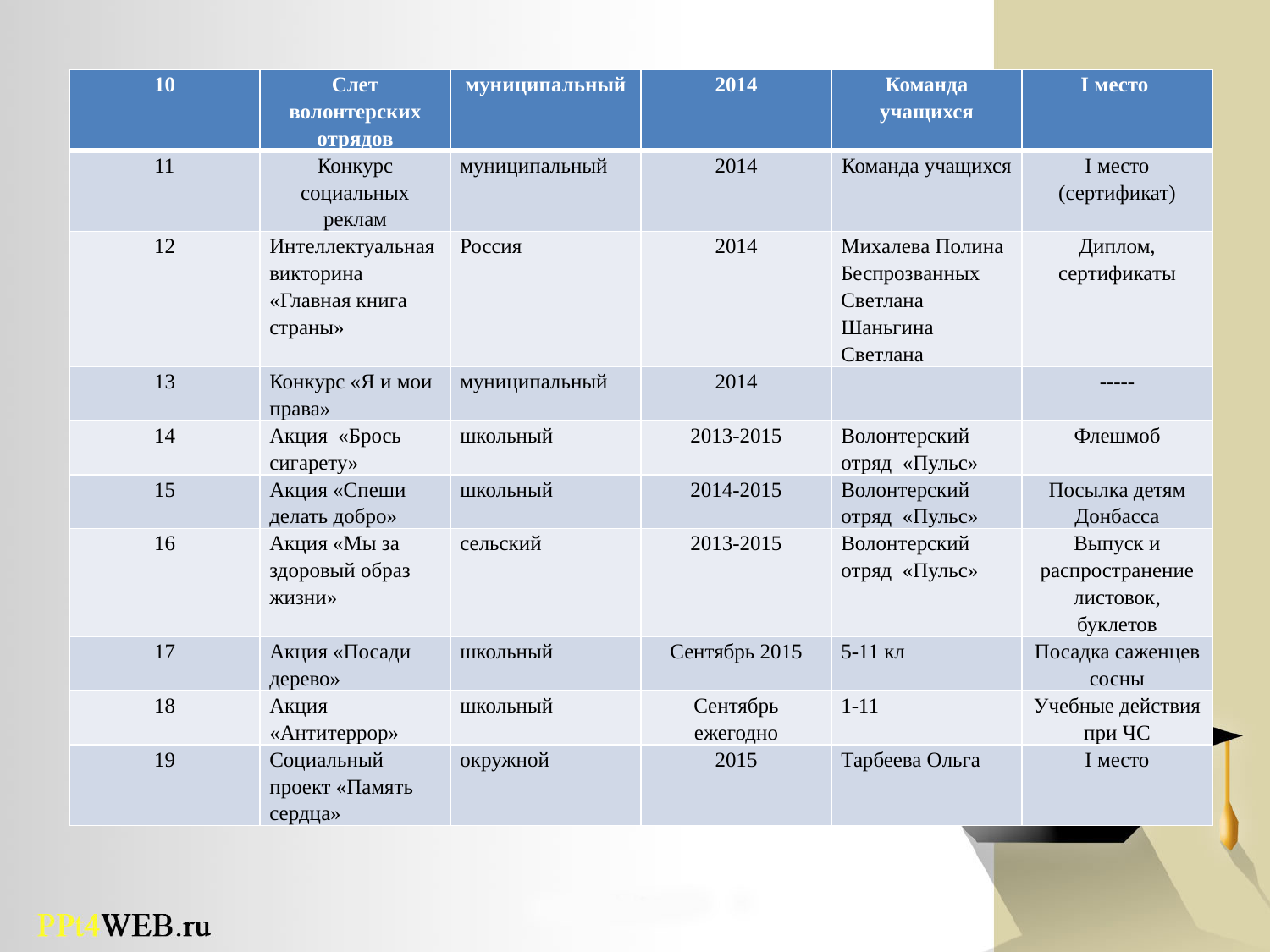

| 10 | Слет волонтерских отрядов | муниципальный | 2014 | Команда учащихся | I место |
| --- | --- | --- | --- | --- | --- |
| 11 | Конкурс социальных реклам | муниципальный | 2014 | Команда учащихся | I место (сертификат) |
| 12 | Интеллектуальная викторина «Главная книга страны» | Россия | 2014 | Михалева Полина Беспрозванных Светлана Шаньгина Светлана | Диплом, сертификаты |
| 13 | Конкурс «Я и мои права» | муниципальный | 2014 |  | ----- |
| 14 | Акция «Брось сигарету» | школьный | 2013-2015 | Волонтерский отряд «Пульс» | Флешмоб |
| 15 | Акция «Спеши делать добро» | школьный | 2014-2015 | Волонтерский отряд «Пульс» | Посылка детям Донбасса |
| 16 | Акция «Мы за здоровый образ жизни» | сельский | 2013-2015 | Волонтерский отряд «Пульс» | Выпуск и распространение листовок, буклетов |
| 17 | Акция «Посади дерево» | школьный | Сентябрь 2015 | 5-11 кл | Посадка саженцев сосны |
| 18 | Акция «Антитеррор» | школьный | Сентябрь ежегодно | 1-11 | Учебные действия при ЧС |
| 19 | Социальный проект «Память сердца» | окружной | 2015 | Тарбеева Ольга | I место |